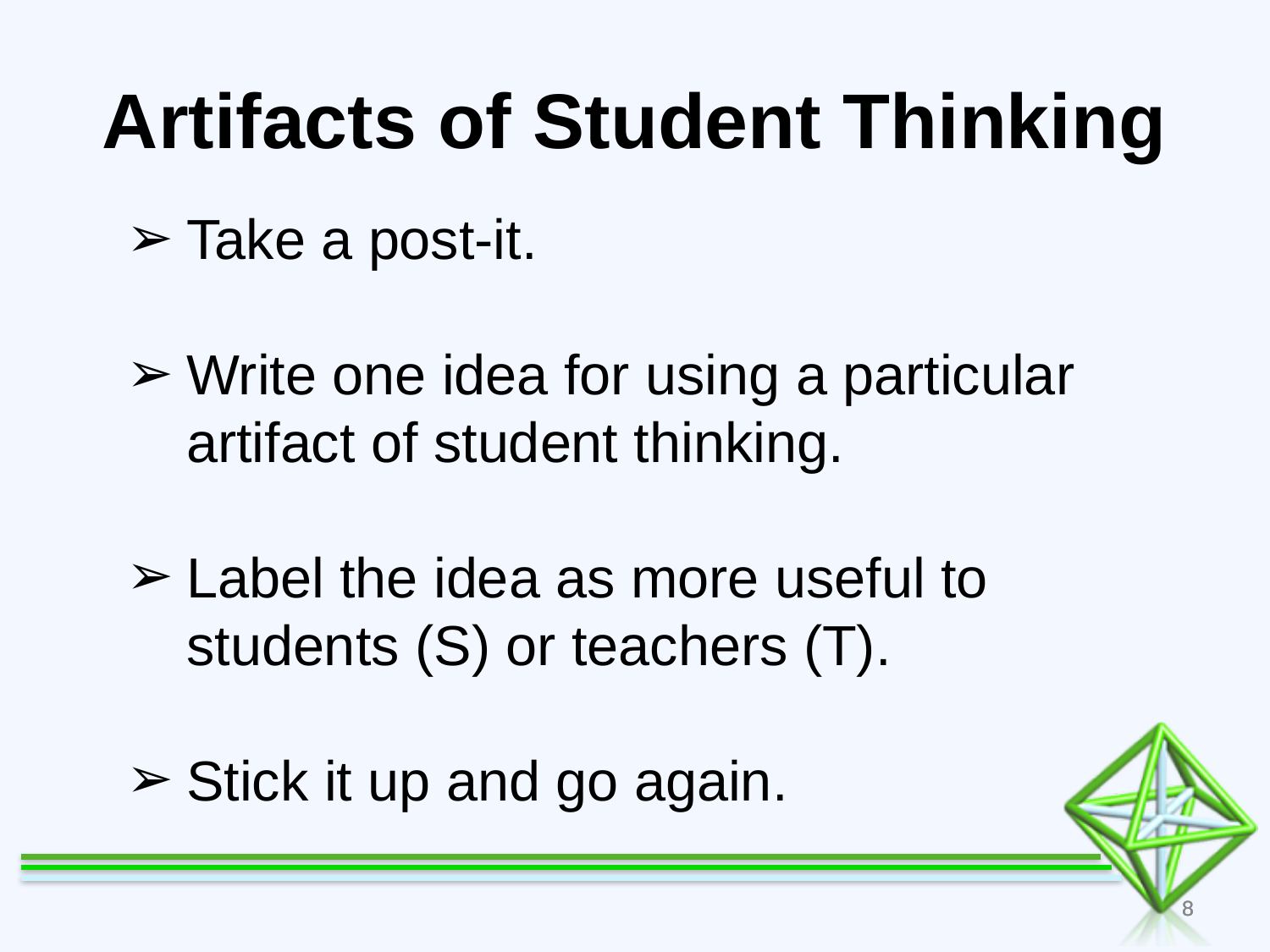

Artifacts of Student Thinking
Take a post-it.

Write one idea for using a particular artifact of student thinking.

Label the idea as more useful to students (S) or teachers (T).

Stick it up and go again.

8
8
8